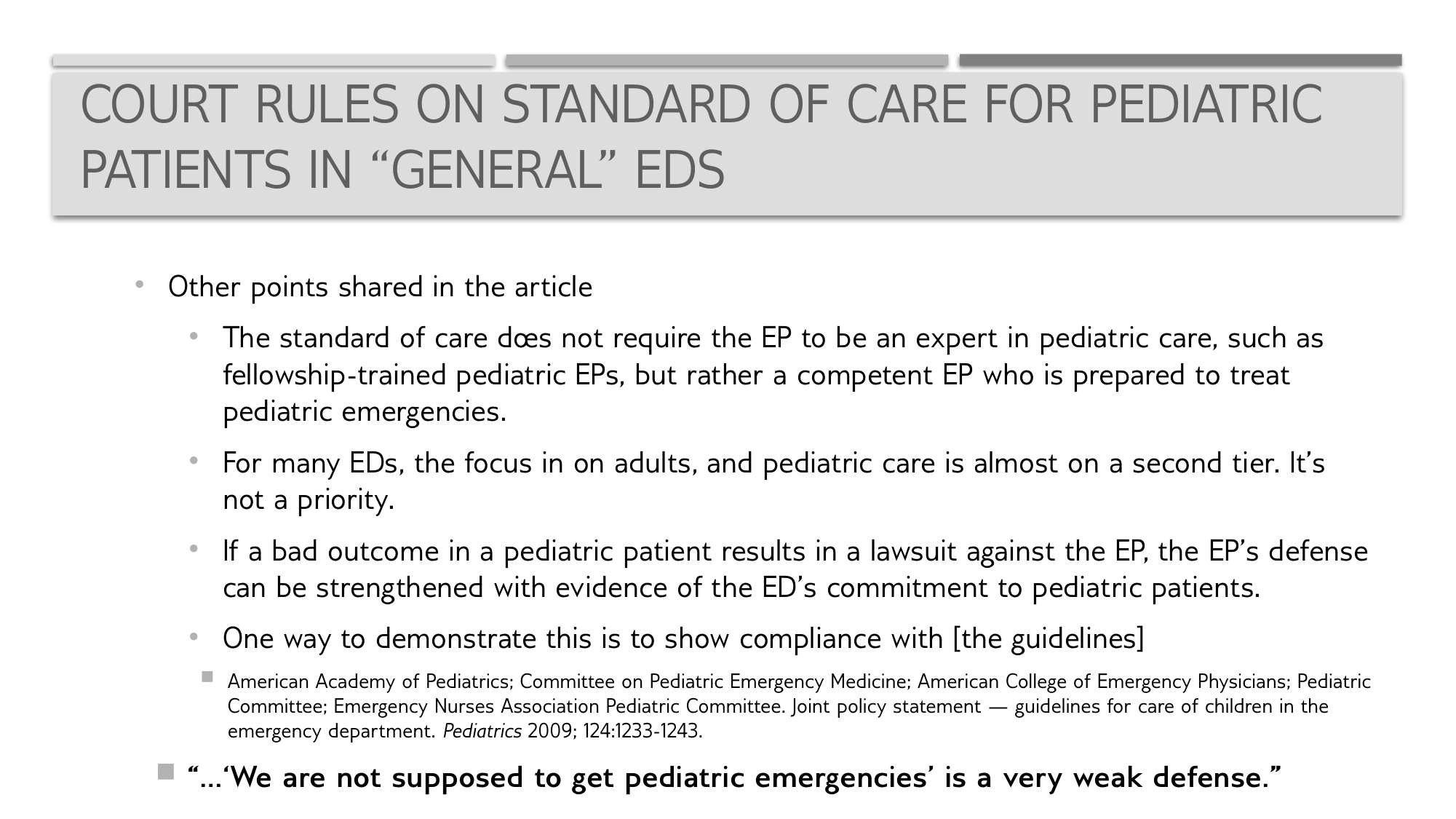

# Court Rules on Standard of Care for Pediatric Patients in “General” EDs
Other points shared in the article
The standard of care does not require the EP to be an expert in pediatric care, such as fellowship-trained pediatric EPs, but rather a competent EP who is prepared to treat pediatric emergencies.
For many EDs, the focus in on adults, and pediatric care is almost on a second tier. It’s not a priority.
If a bad outcome in a pediatric patient results in a lawsuit against the EP, the EP’s defense can be strengthened with evidence of the ED’s commitment to pediatric patients.
One way to demonstrate this is to show compliance with [the guidelines]
American Academy of Pediatrics; Committee on Pediatric Emergency Medicine; American College of Emergency Physicians; Pediatric Committee; Emergency Nurses Association Pediatric Committee. Joint policy statement — guidelines for care of children in the emergency department. Pediatrics 2009; 124:1233-1243.
“…‘We are not supposed to get pediatric emergencies’ is a very weak defense.”